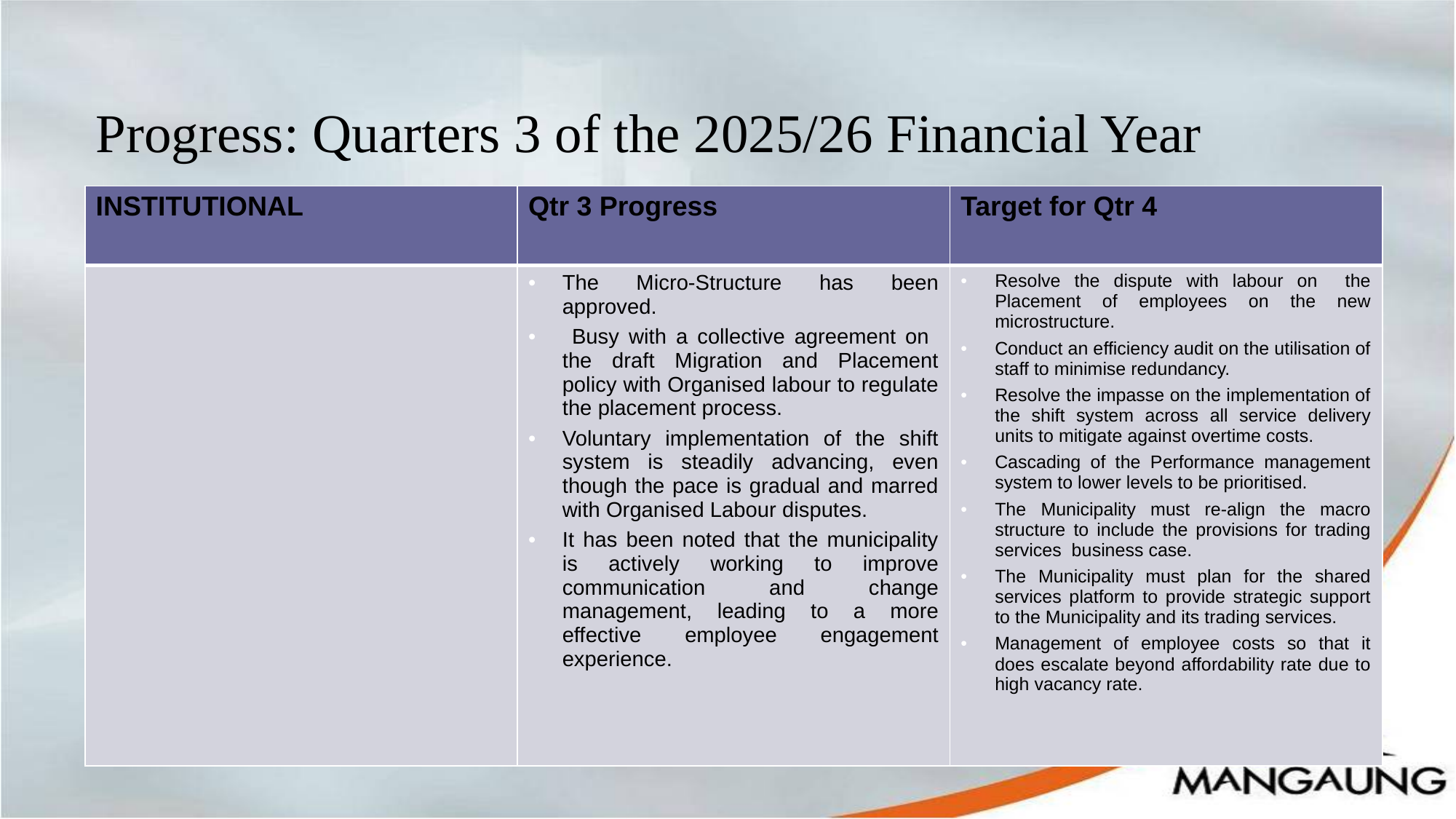

# Progress: Quarters 3 of the 2025/26 Financial Year
| INSTITUTIONAL | Qtr 3 Progress | Target for Qtr 4 |
| --- | --- | --- |
|  | The Micro-Structure has been approved. Busy with a collective agreement on the draft Migration and Placement policy with Organised labour to regulate the placement process. Voluntary implementation of the shift system is steadily advancing, even though the pace is gradual and marred with Organised Labour disputes. It has been noted that the municipality is actively working to improve communication and change management, leading to a more effective employee engagement experience. | Resolve the dispute with labour on the Placement of employees on the new microstructure. Conduct an efficiency audit on the utilisation of staff to minimise redundancy. Resolve the impasse on the implementation of the shift system across all service delivery units to mitigate against overtime costs. Cascading of the Performance management system to lower levels to be prioritised. The Municipality must re-align the macro structure to include the provisions for trading services business case. The Municipality must plan for the shared services platform to provide strategic support to the Municipality and its trading services. Management of employee costs so that it does escalate beyond affordability rate due to high vacancy rate. |